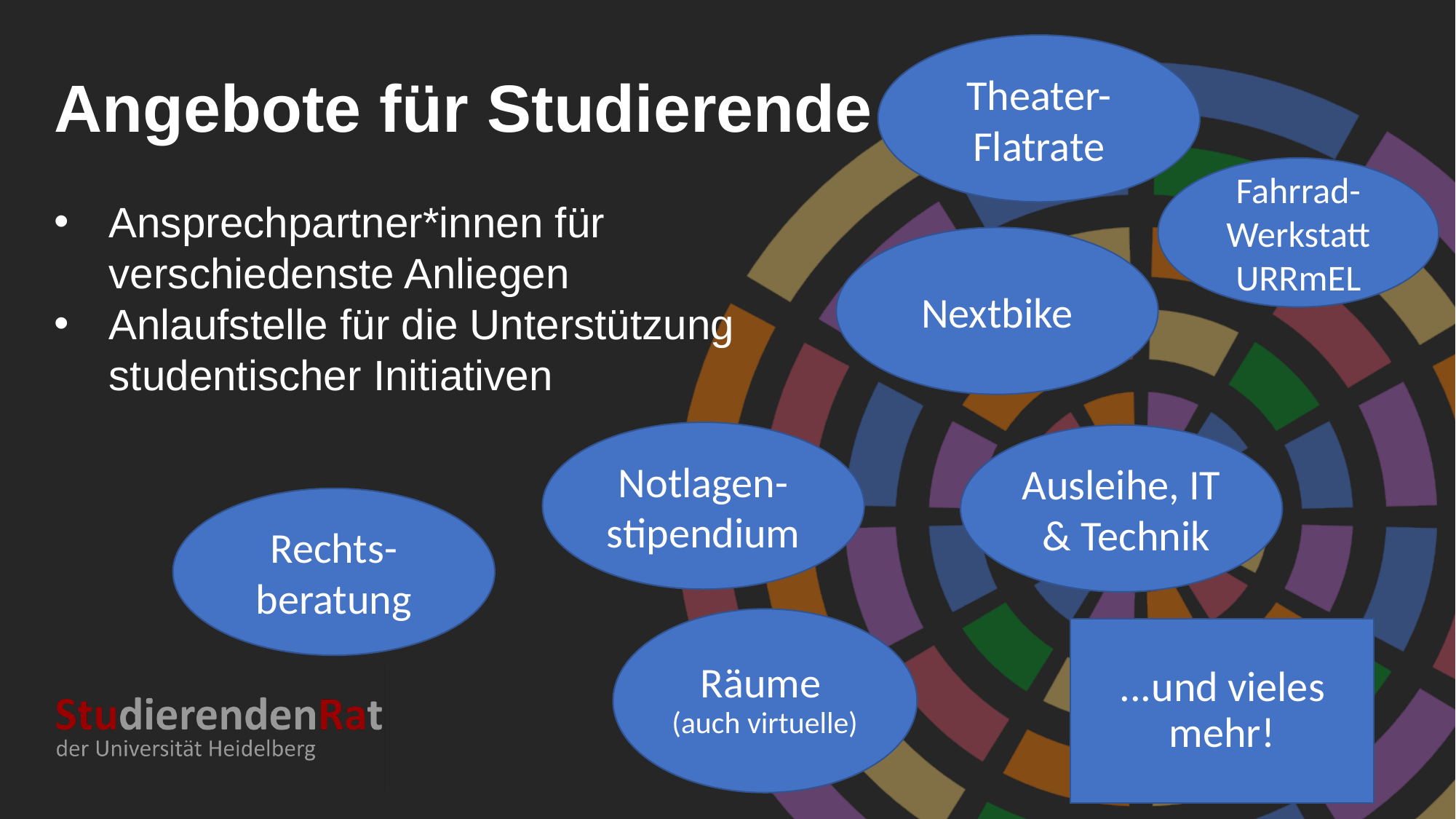

# Angebote für Studierende
Theater-Flatrate
Fahrrad-Werkstatt URRmEL
Ansprechpartner*innen für verschiedenste Anliegen
Anlaufstelle für die Unterstützung studentischer Initiativen

Nextbike
Notlagen-stipendium
Ausleihe, IT  & Technik
Rechts-beratung
Räume
(auch virtuelle)
...und vieles mehr!